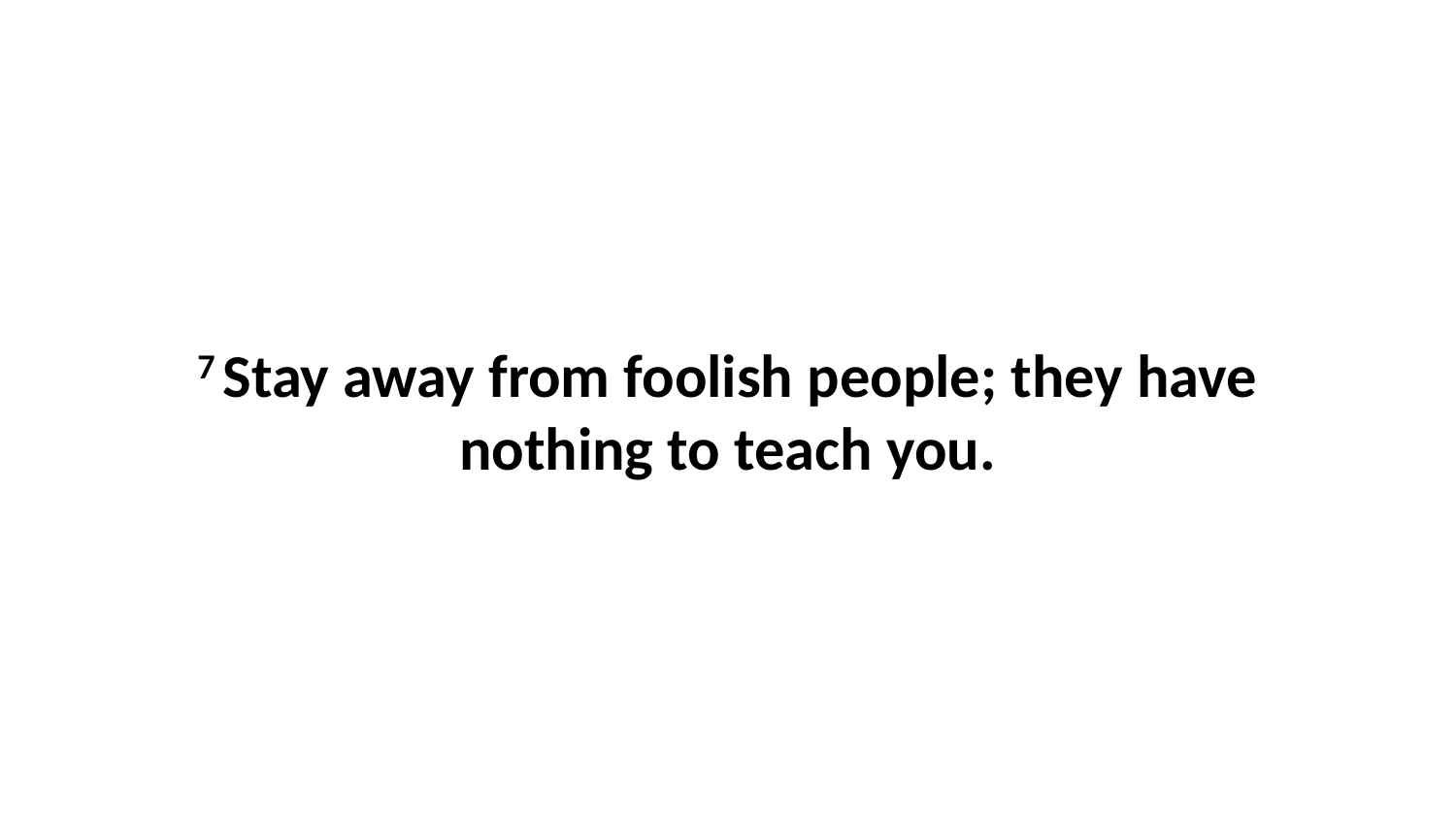

7 Stay away from foolish people; they have nothing to teach you.